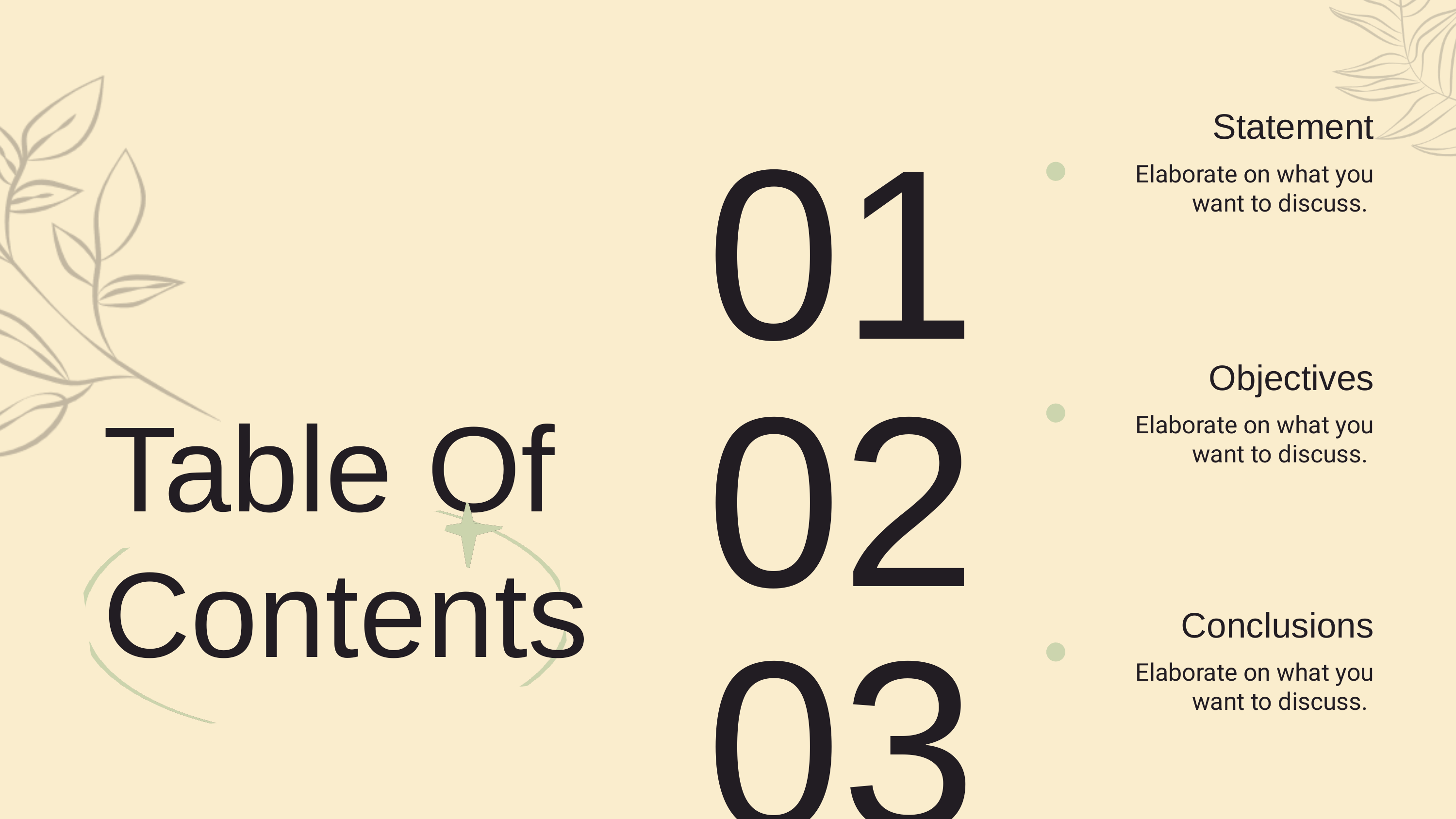

01
Statement
Elaborate on what you want to discuss.

02
Objectives

Table Of Contents

Elaborate on what you want to discuss.
03

Conclusions

Elaborate on what you want to discuss.